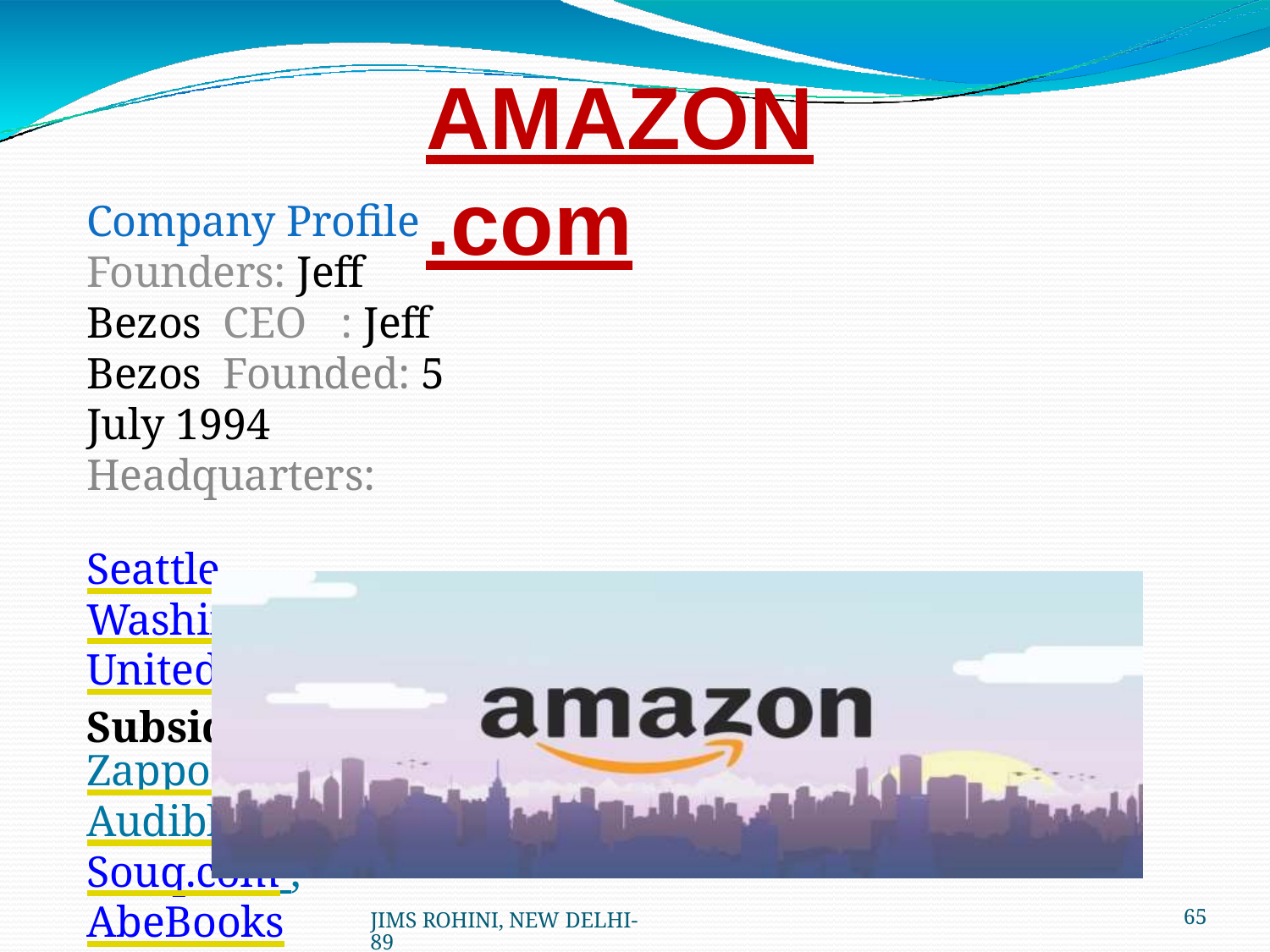

# AMAZON.com
Company Profile  Founders: Jeff Bezos  CEO	: Jeff Bezos  Founded: 5 July 1994
Headquarters:	Seattle, Washington, United States
Subsidiaries: Zappos, Audible.Inc., Souq.com ,AbeBooks

JIMS ROHINI, NEW DELHI- 89
65